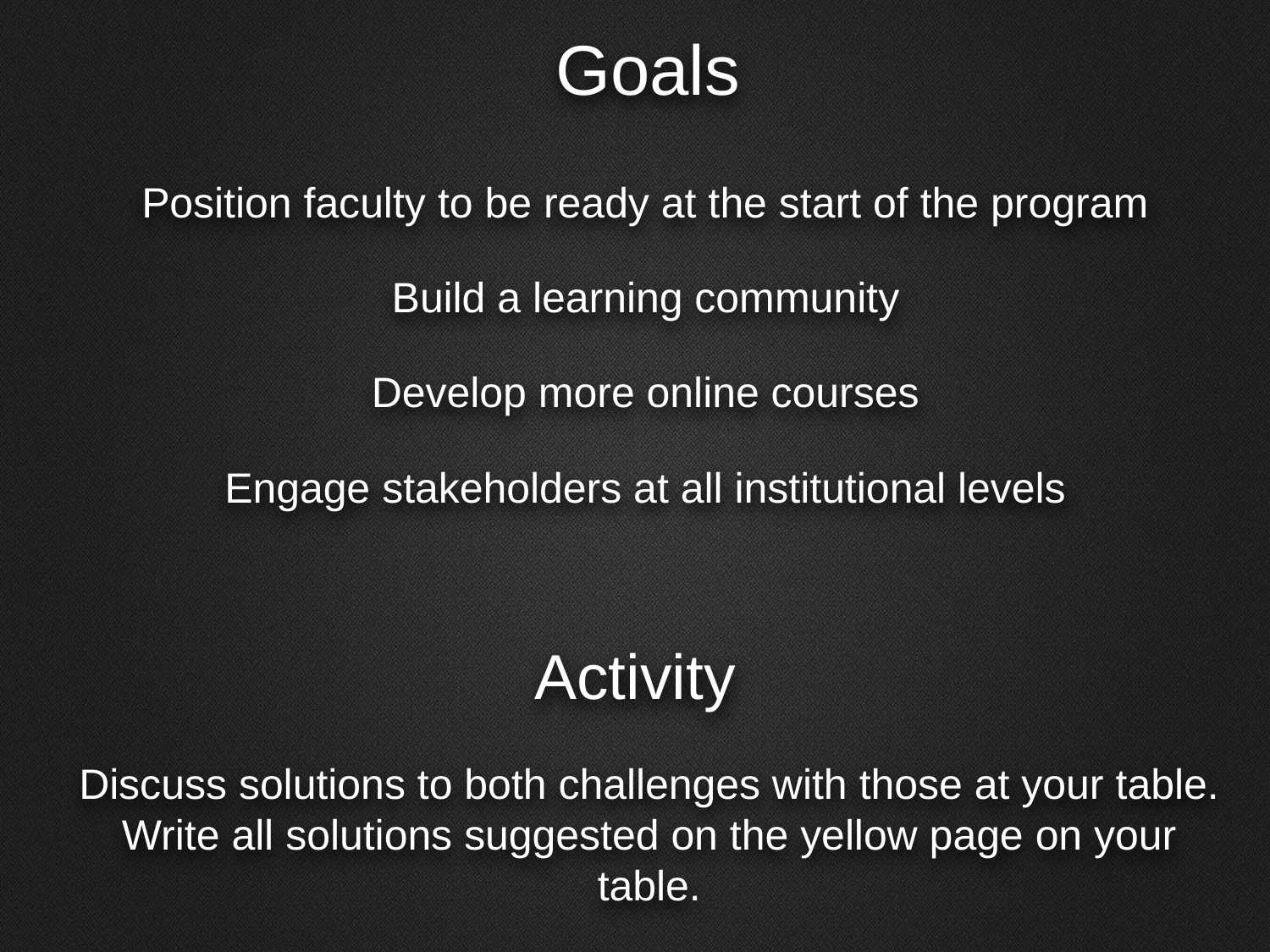

Goals
Position faculty to be ready at the start of the program
Build a learning community
#
Develop more online courses
Engage stakeholders at all institutional levels

Activity
Discuss solutions to both challenges with those at your table. Write all solutions suggested on the yellow page on your table.